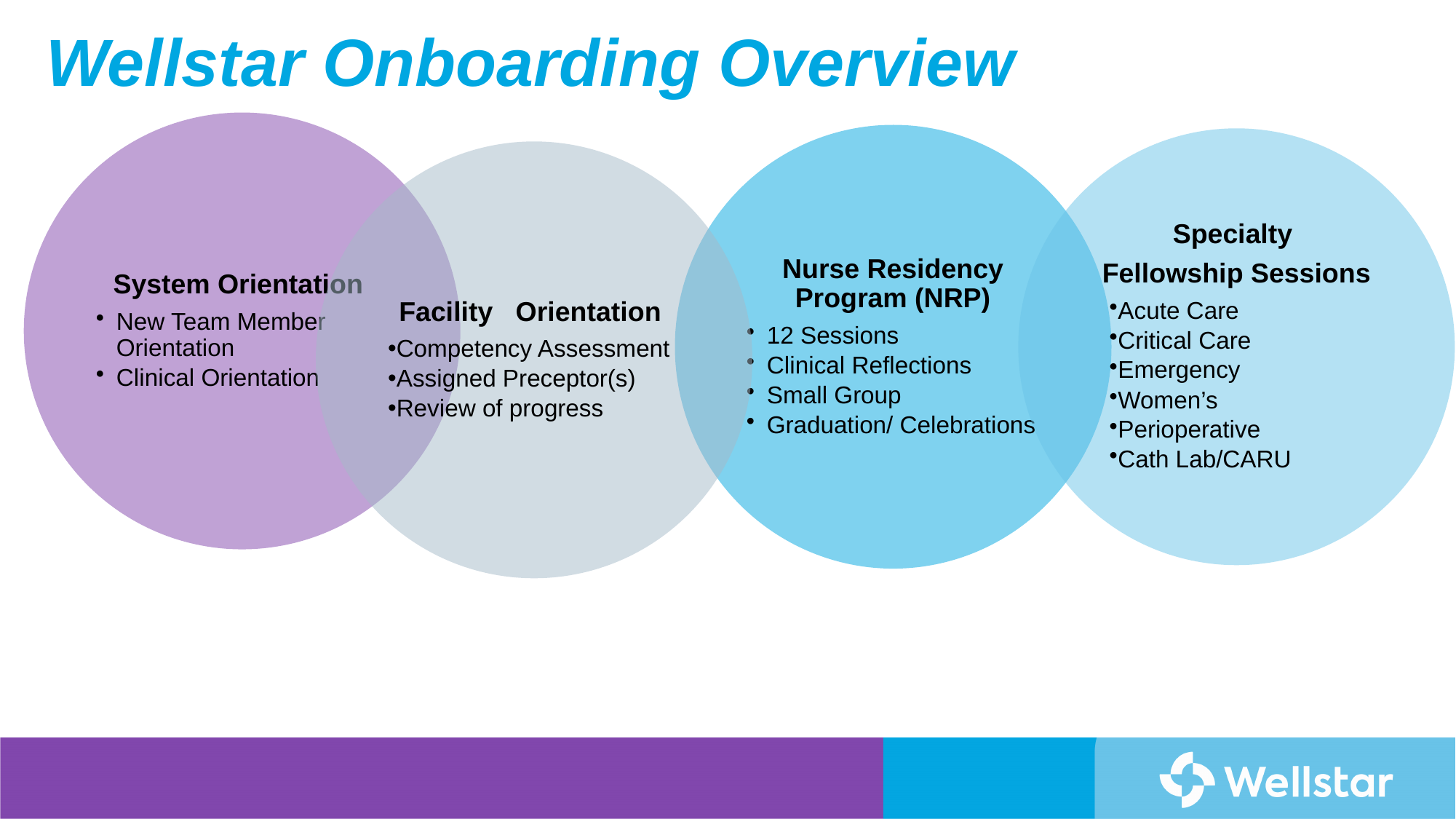

# Wellstar Onboarding Overview
System Orientation
New Team Member Orientation
Clinical Orientation
Nurse Residency Program (NRP)
12 Sessions
Clinical Reflections
Small Group
Graduation/ Celebrations
Specialty
Fellowship Sessions
Acute Care
Critical Care
Emergency
Women’s
Perioperative
Cath Lab/CARU
Facility	 Orientation
Competency Assessment
Assigned Preceptor(s)
Review of progress